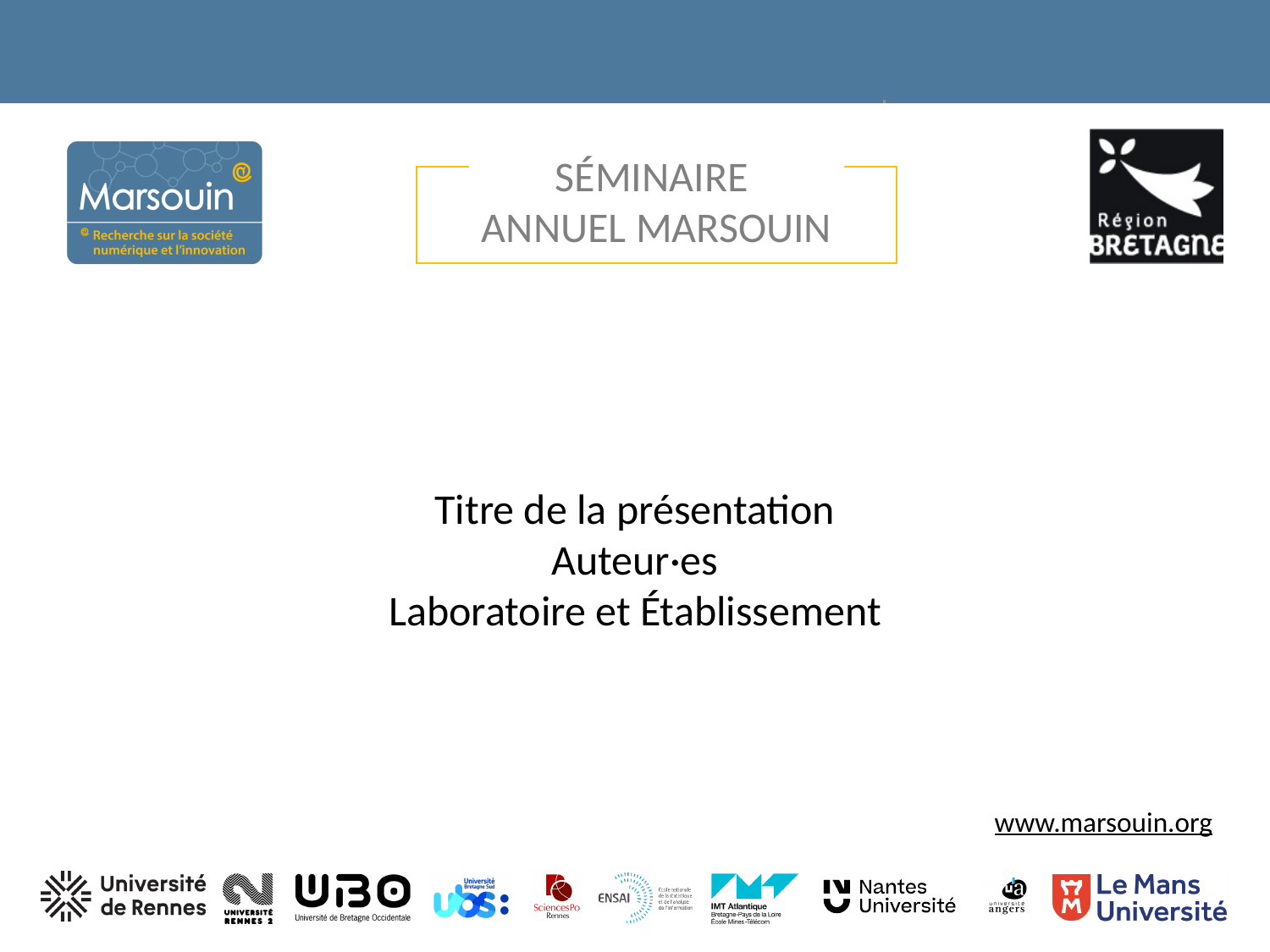

Titre de la présentation
Auteur·es
Laboratoire et Établissement